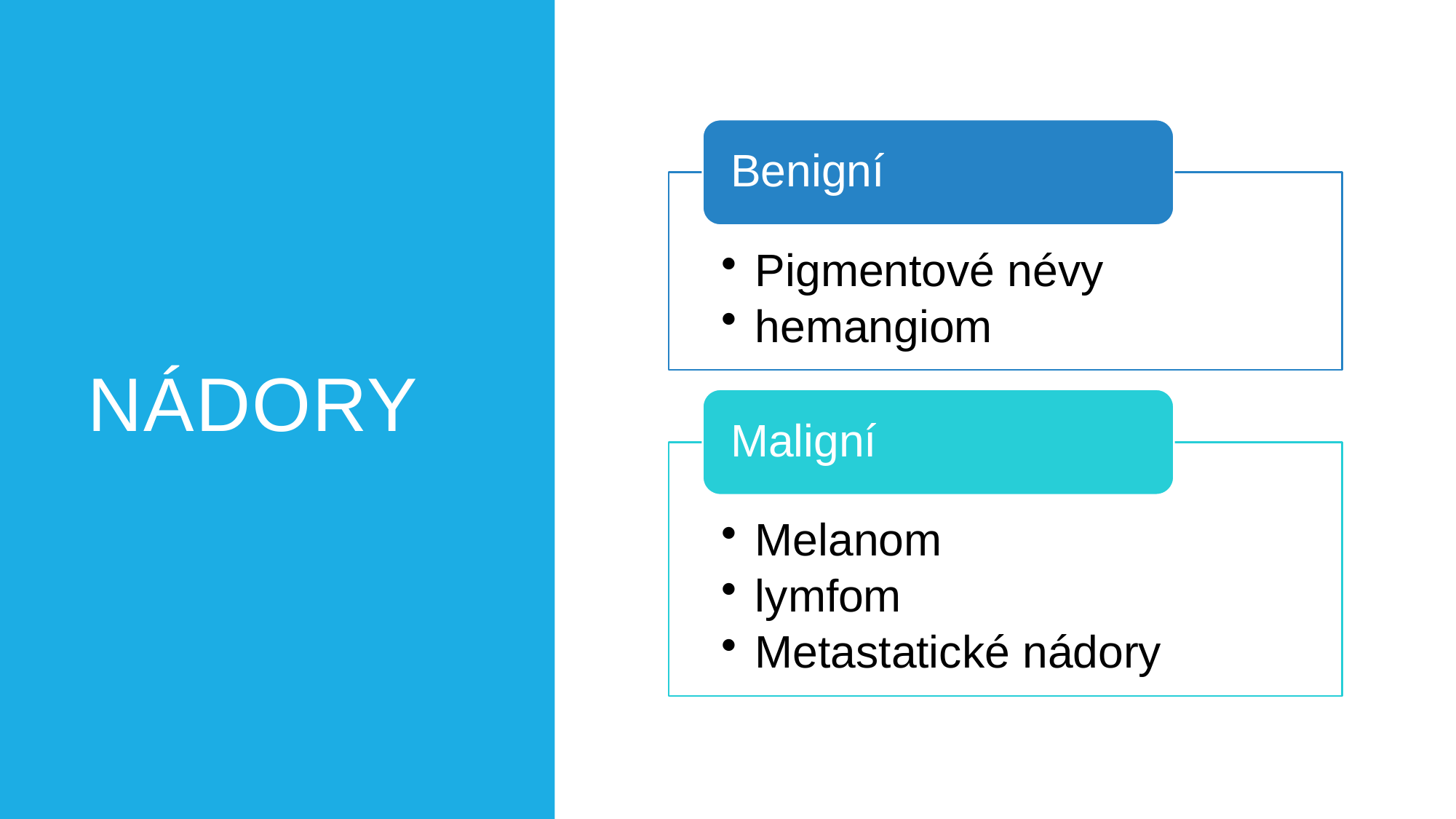

# Nádory
Pigmentové névy
hemangiom
Benigní
Melanom
lymfom
Metastatické nádory
Maligní